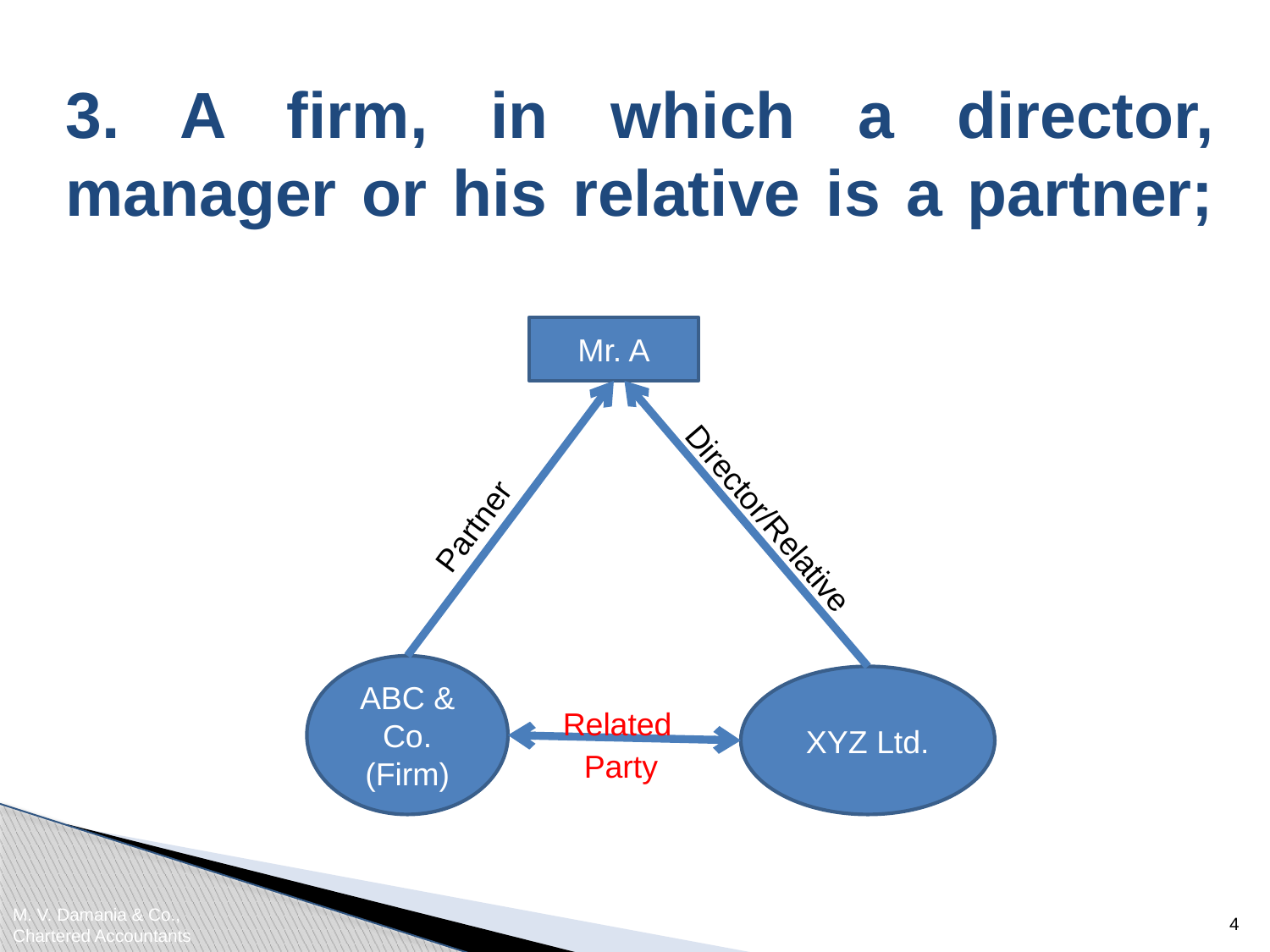

# 3. A firm, in which a director, manager or his relative is a partner;
Mr. A
Partner
Director/Relative
ABC & Co.
(Firm)
XYZ Ltd.
Related
Party
4
M. V. Damania & Co.,
Chartered Accountants